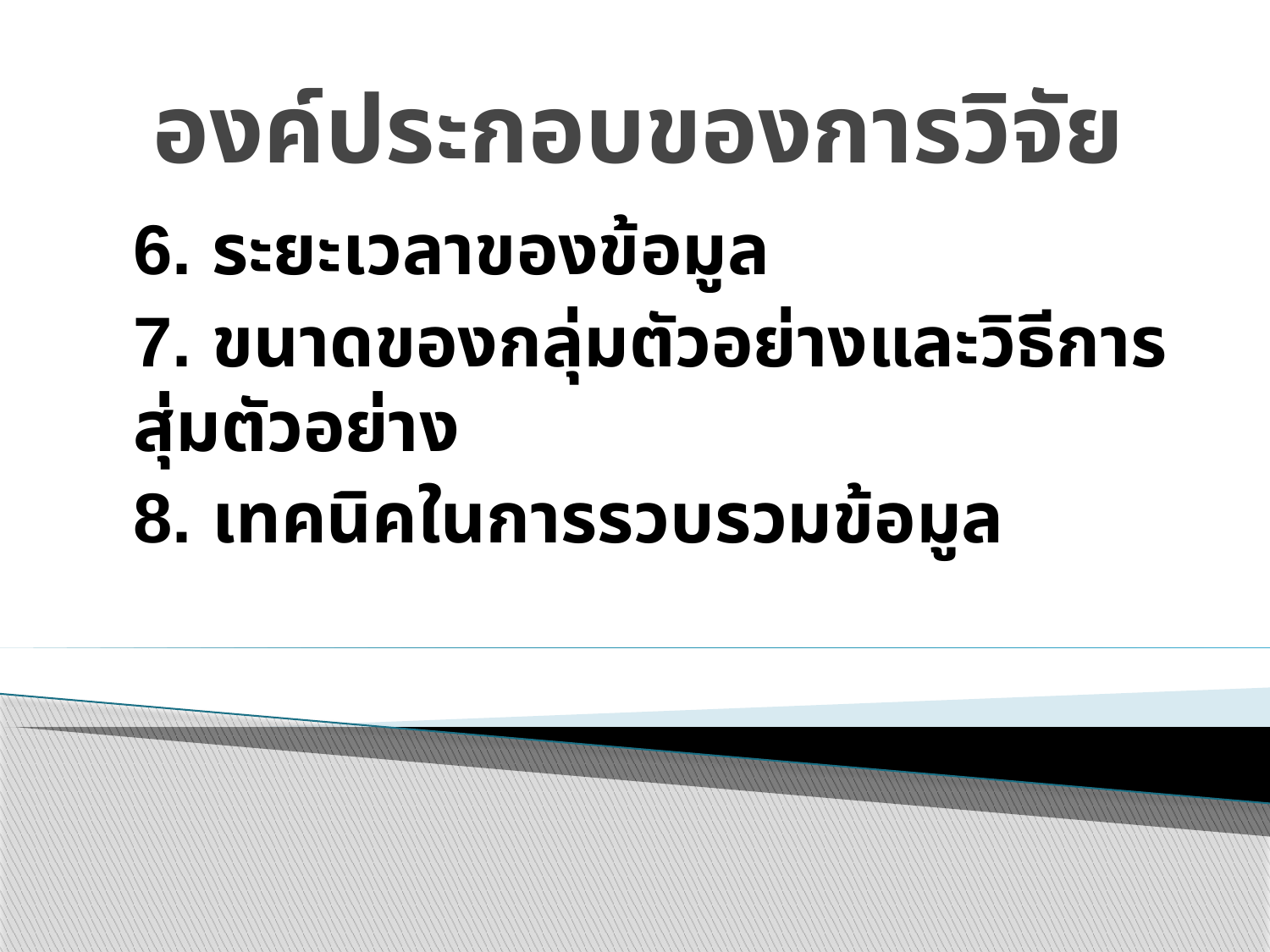

# องค์ประกอบของการวิจัย
	6. ระยะเวลาของข้อมูล
	7. ขนาดของกลุ่มตัวอย่างและวิธีการสุ่มตัวอย่าง
	8. เทคนิคในการรวบรวมข้อมูล